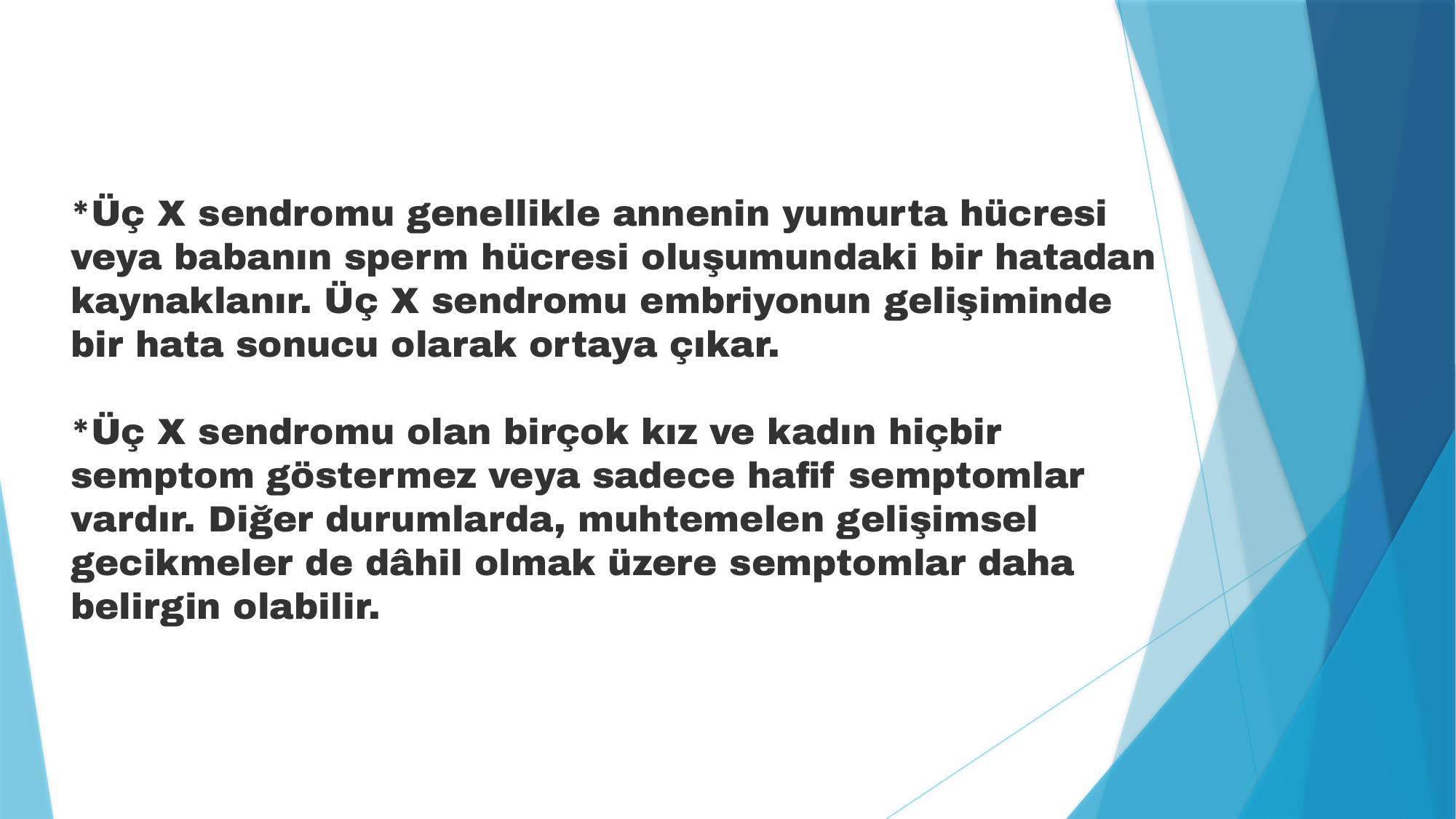

*Üç X sendromu genellikle annenin yumurta hücresi veya babanın sperm hücresi oluşumundaki bir hatadan kaynaklanır. Üç X sendromu embriyonun gelişiminde bir hata sonucu olarak ortaya çıkar.

*Üç X sendromu olan birçok kız ve kadın hiçbir semptom göstermez veya sadece hafif semptomlar vardır. Diğer durumlarda, muhtemelen gelişimsel gecikmeler de dâhil olmak üzere semptomlar daha belirgin olabilir.